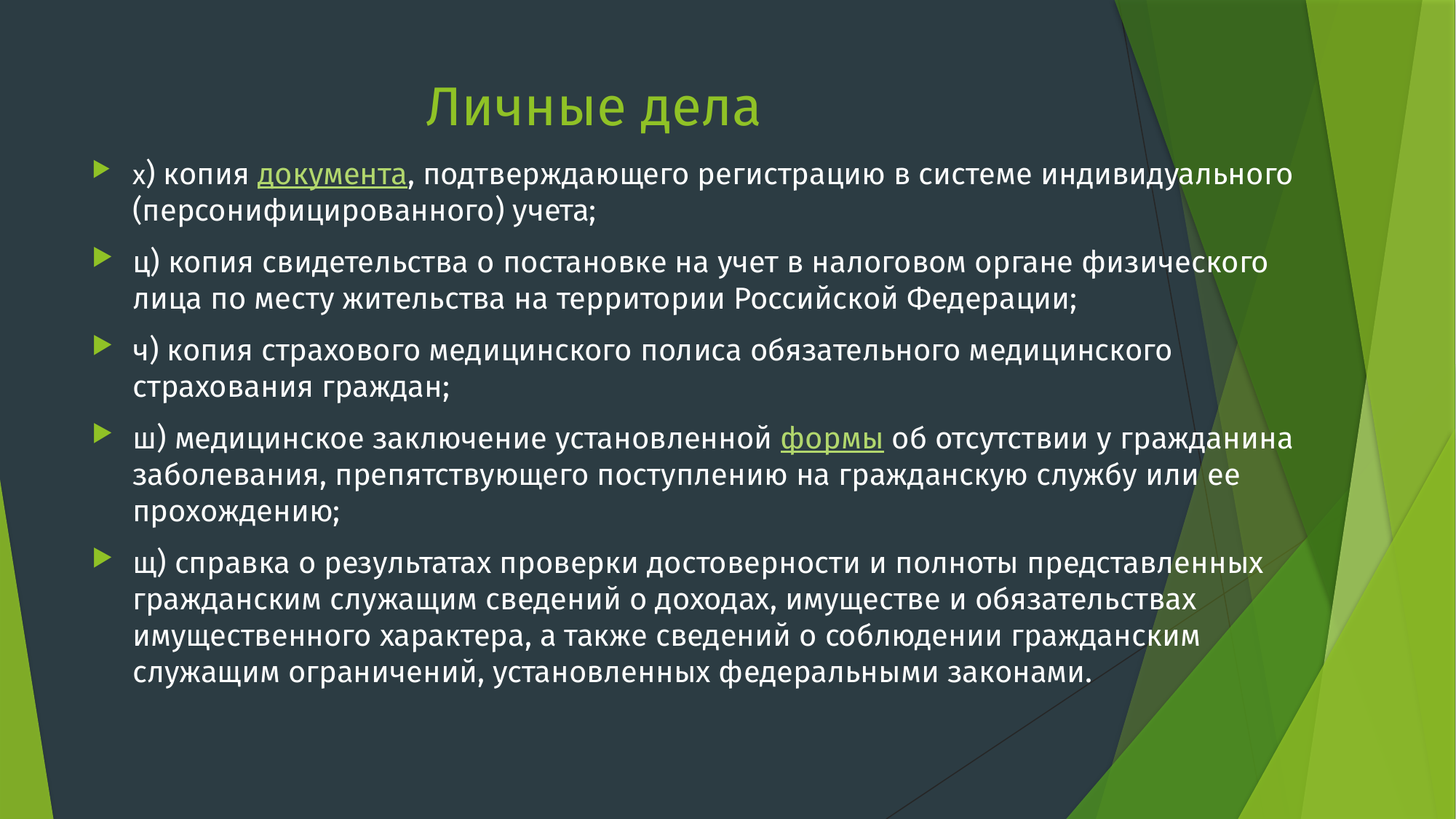

# Личные дела
х) копия документа, подтверждающего регистрацию в системе индивидуального (персонифицированного) учета;
ц) копия свидетельства о постановке на учет в налоговом органе физического лица по месту жительства на территории Российской Федерации;
ч) копия страхового медицинского полиса обязательного медицинского страхования граждан;
ш) медицинское заключение установленной формы об отсутствии у гражданина заболевания, препятствующего поступлению на гражданскую службу или ее прохождению;
щ) справка о результатах проверки достоверности и полноты представленных гражданским служащим сведений о доходах, имуществе и обязательствах имущественного характера, а также сведений о соблюдении гражданским служащим ограничений, установленных федеральными законами.